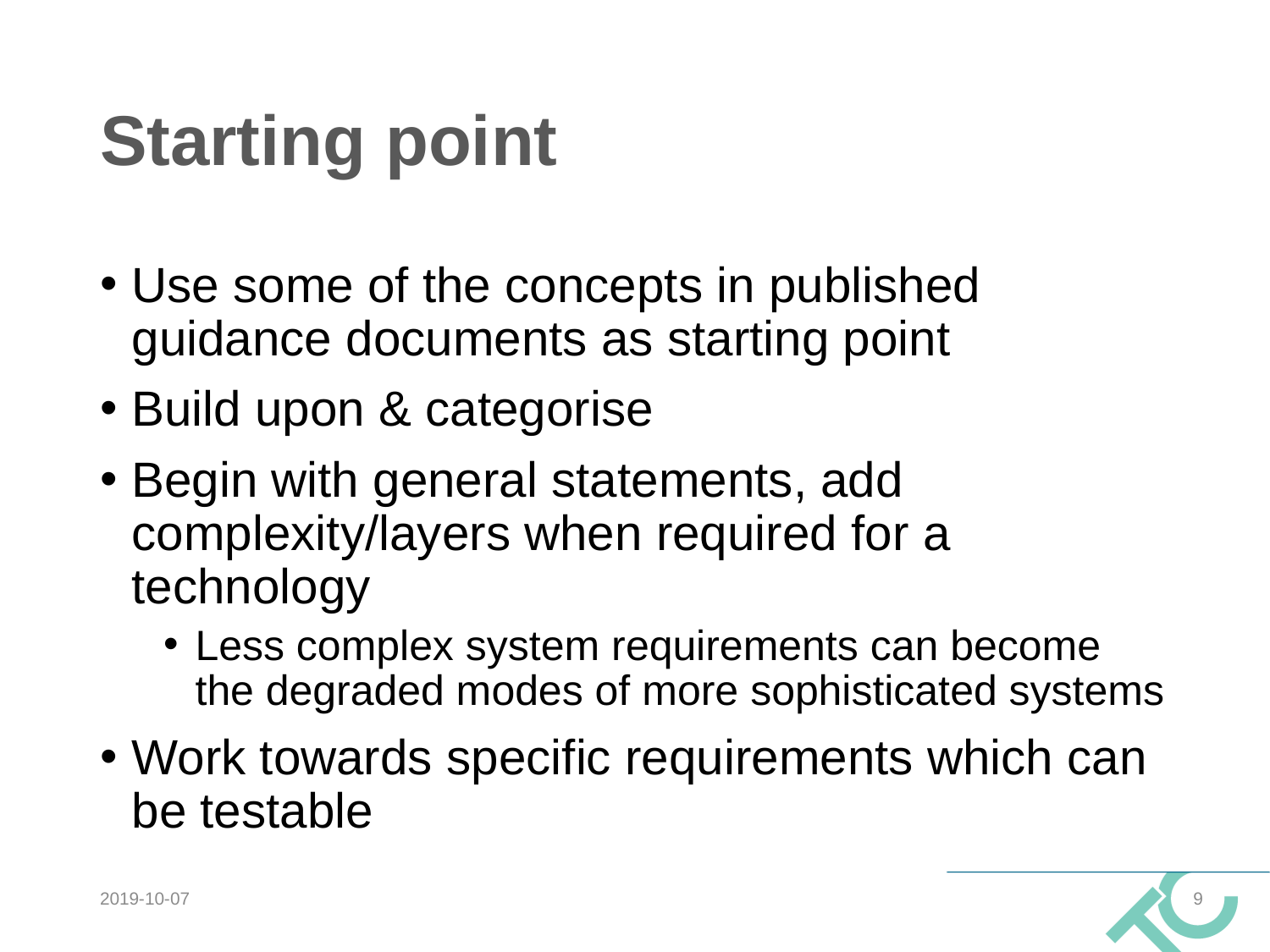

# Starting point
Use some of the concepts in published guidance documents as starting point
Build upon & categorise
Begin with general statements, add complexity/layers when required for a technology
Less complex system requirements can become the degraded modes of more sophisticated systems
Work towards specific requirements which can be testable

2019-10-07
9